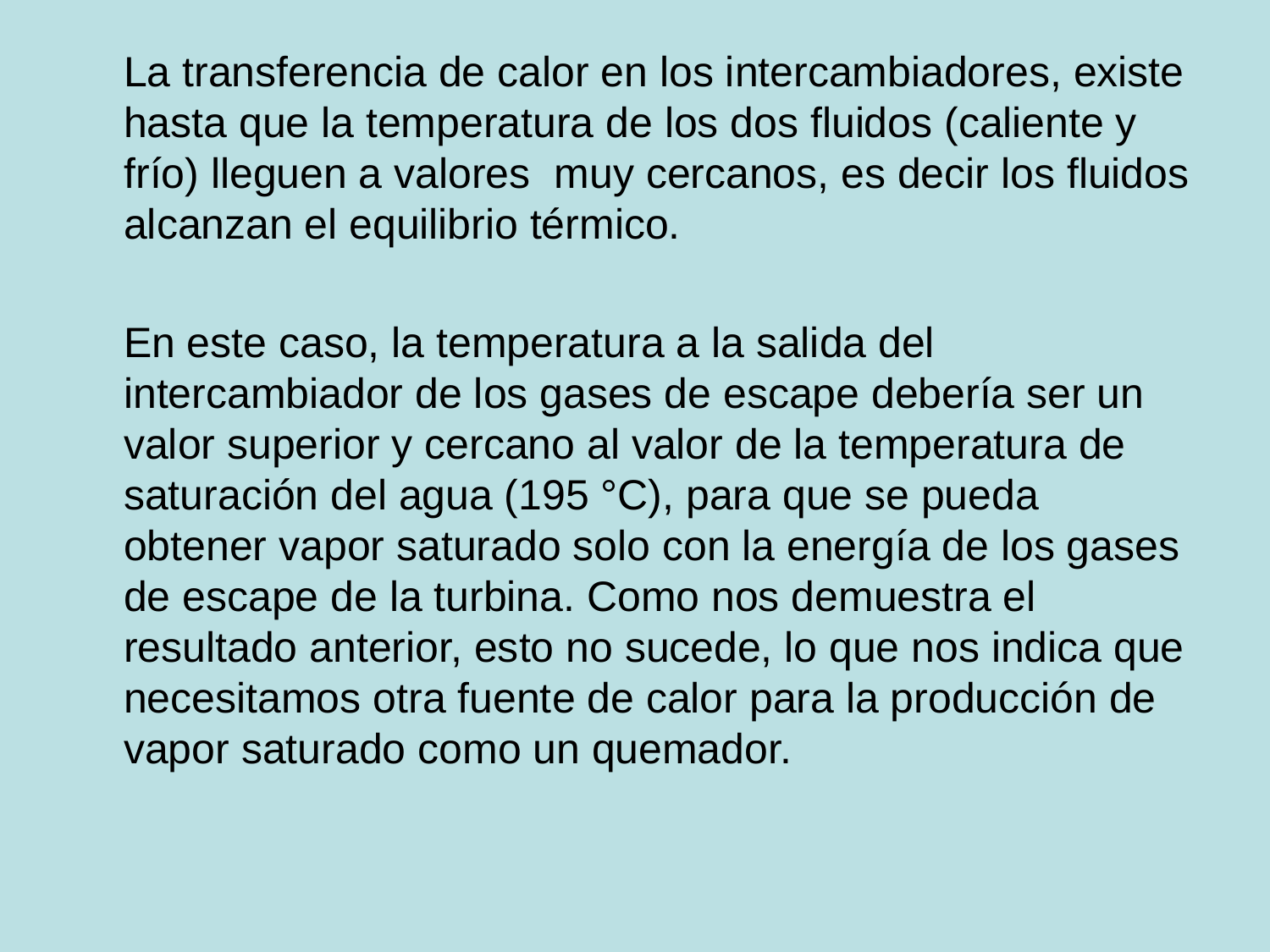

# La transferencia de calor en los intercambiadores, existe hasta que la temperatura de los dos fluidos (caliente y frío) lleguen a valores  muy cercanos, es decir los fluidos alcanzan el equilibrio térmico.

    En este caso, la temperatura a la salida del intercambiador de los gases de escape debería ser un valor superior y cercano al valor de la temperatura de saturación del agua (195 °C), para que se pueda obtener vapor saturado solo con la energía de los gases de escape de la turbina. Como nos demuestra el resultado anterior, esto no sucede, lo que nos indica que necesitamos otra fuente de calor para la producción de vapor saturado como un quemador.